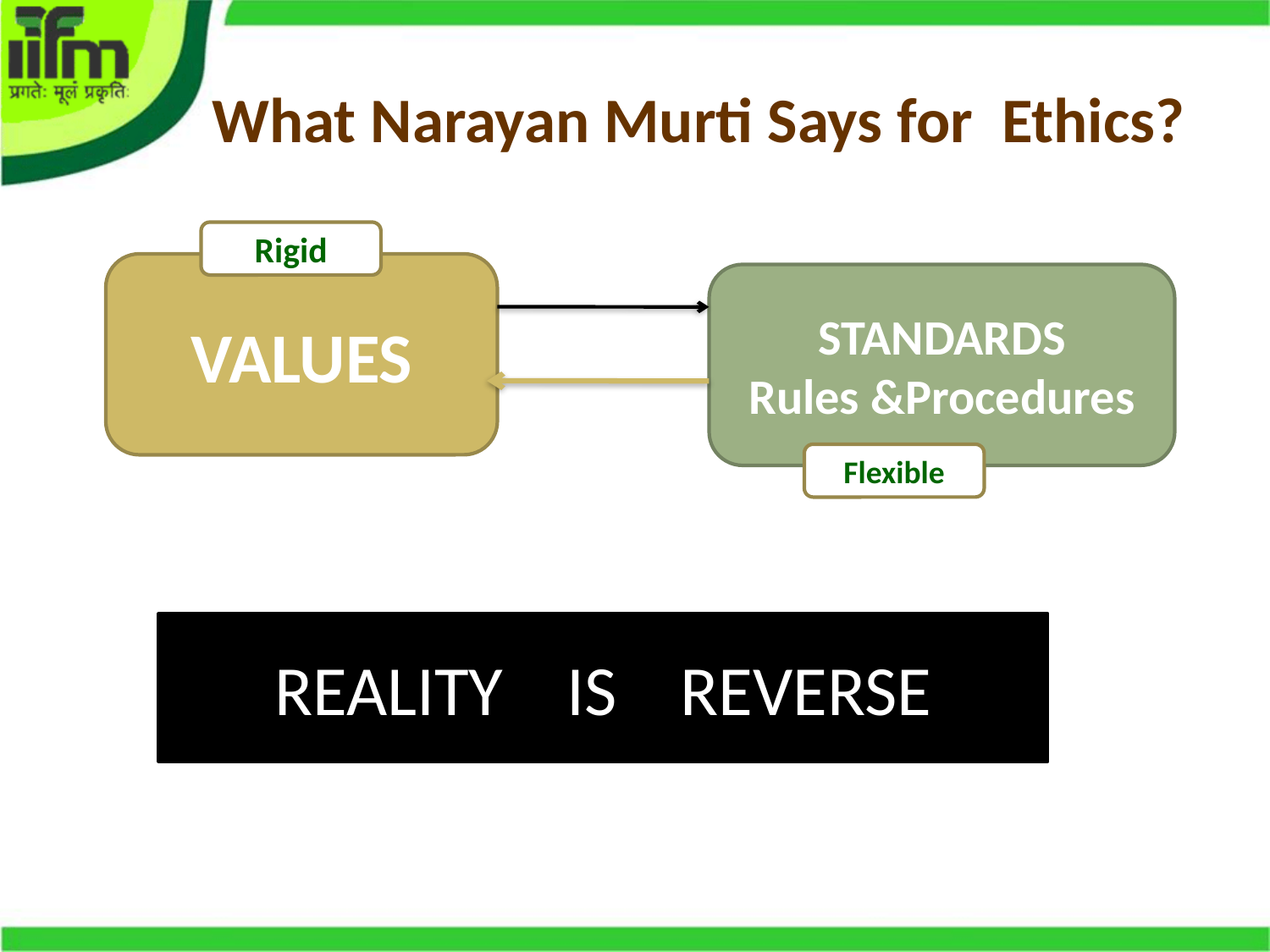

# What Narayan Murti Says for  Ethics?
Rigid
VALUES
STANDARDS
Rules &Procedures
Flexible
REALITY    IS    REVERSE